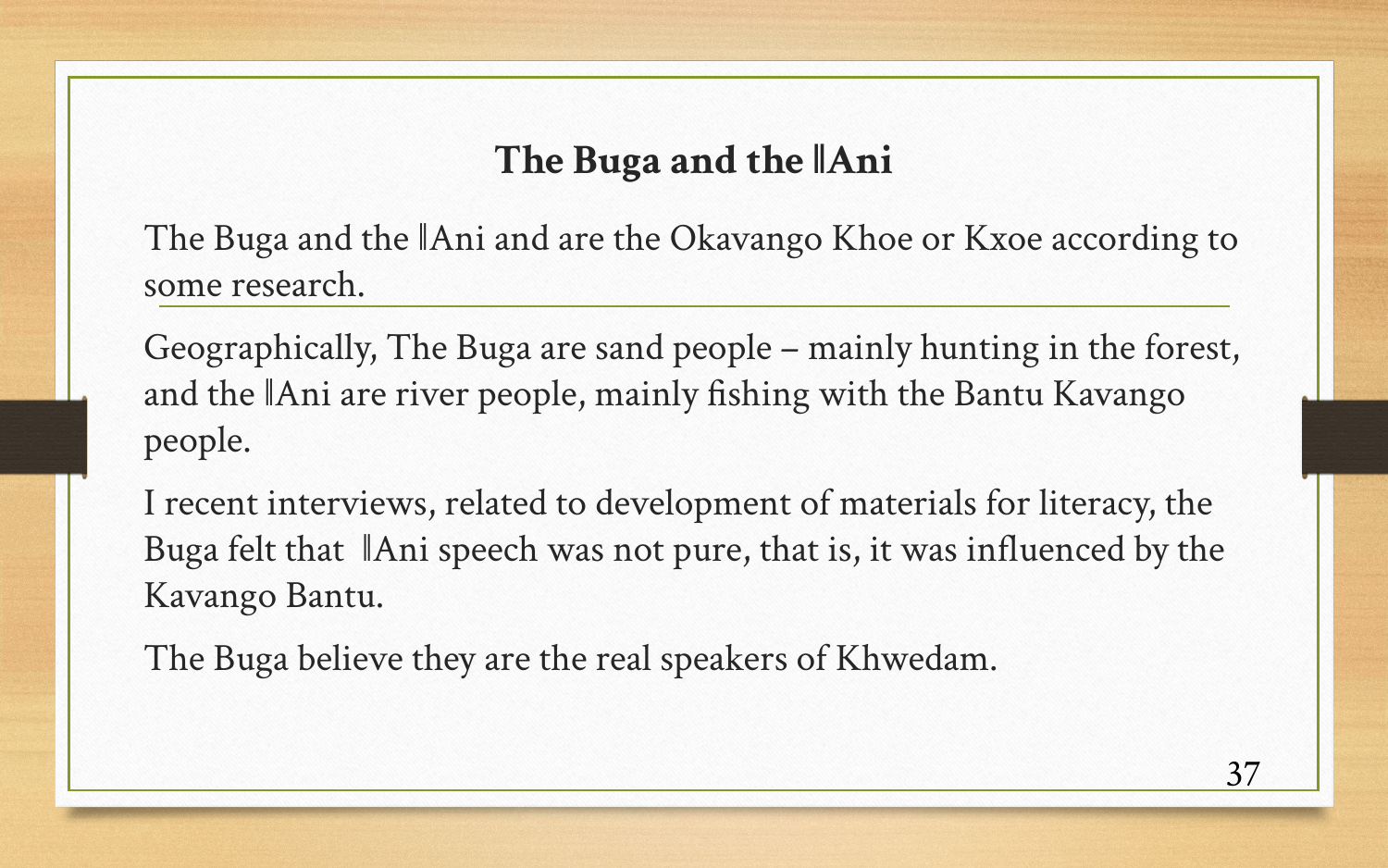

# The Buga and the ǁAni
The Buga and the ǁAni and are the Okavango Khoe or Kxoe according to some research.
Geographically, The Buga are sand people – mainly hunting in the forest, and the ǁAni are river people, mainly fishing with the Bantu Kavango people.
I recent interviews, related to development of materials for literacy, the Buga felt that  ǁAni speech was not pure, that is, it was influenced by the Kavango Bantu.
The Buga believe they are the real speakers of Khwedam.
37